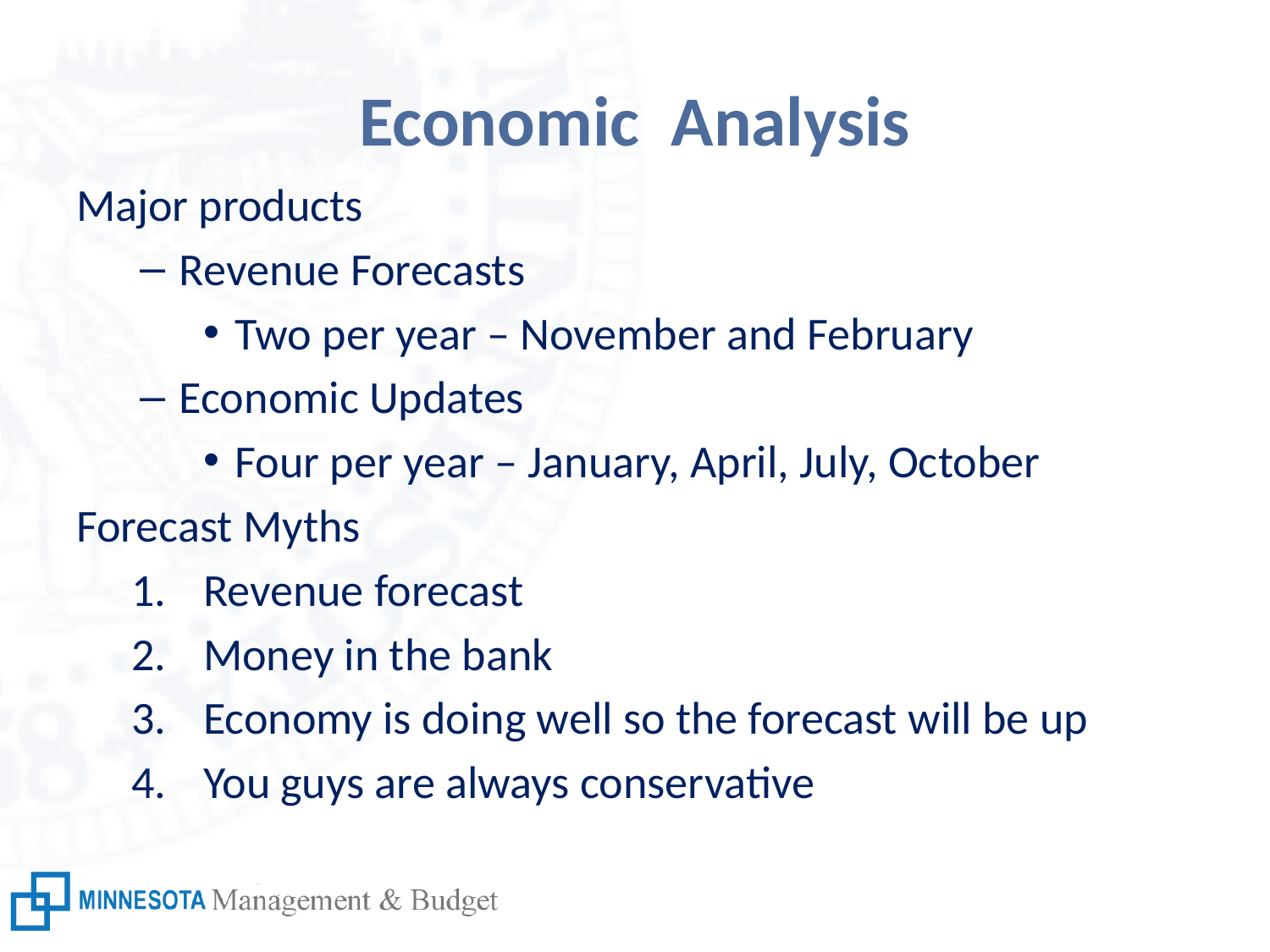

# Economic  Analysis
Major products
Revenue Forecasts
Two per year – November and February
Economic Updates
Four per year – January, April, July, October
Forecast Myths
Revenue forecast
Money in the bank
Economy is doing well so the forecast will be up
You guys are always conservative